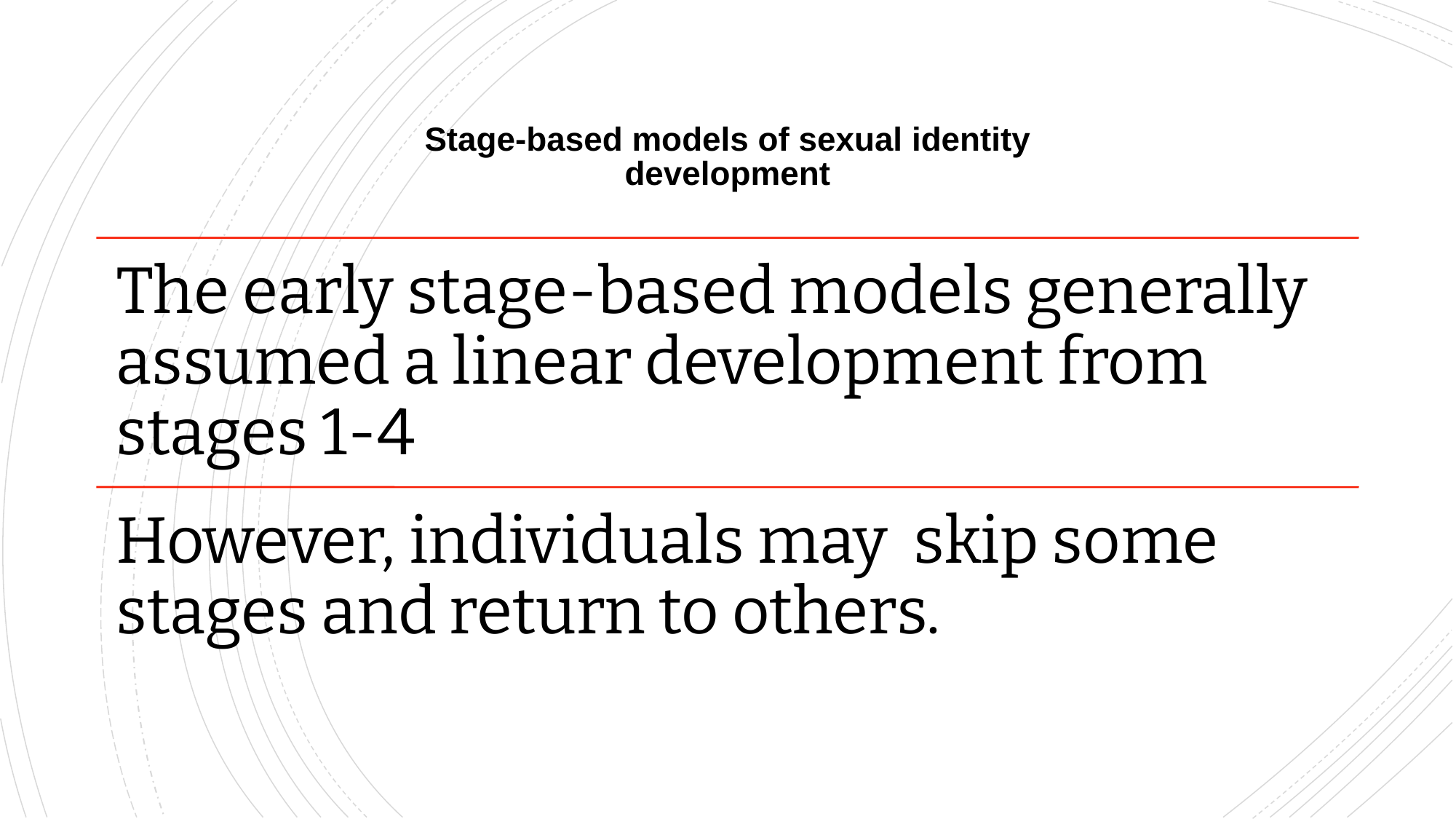

# Stage-based models of sexual identity development
The early stage-based models generally assumed a linear development from stages 1-4
However, individuals may  skip some stages and return to others.